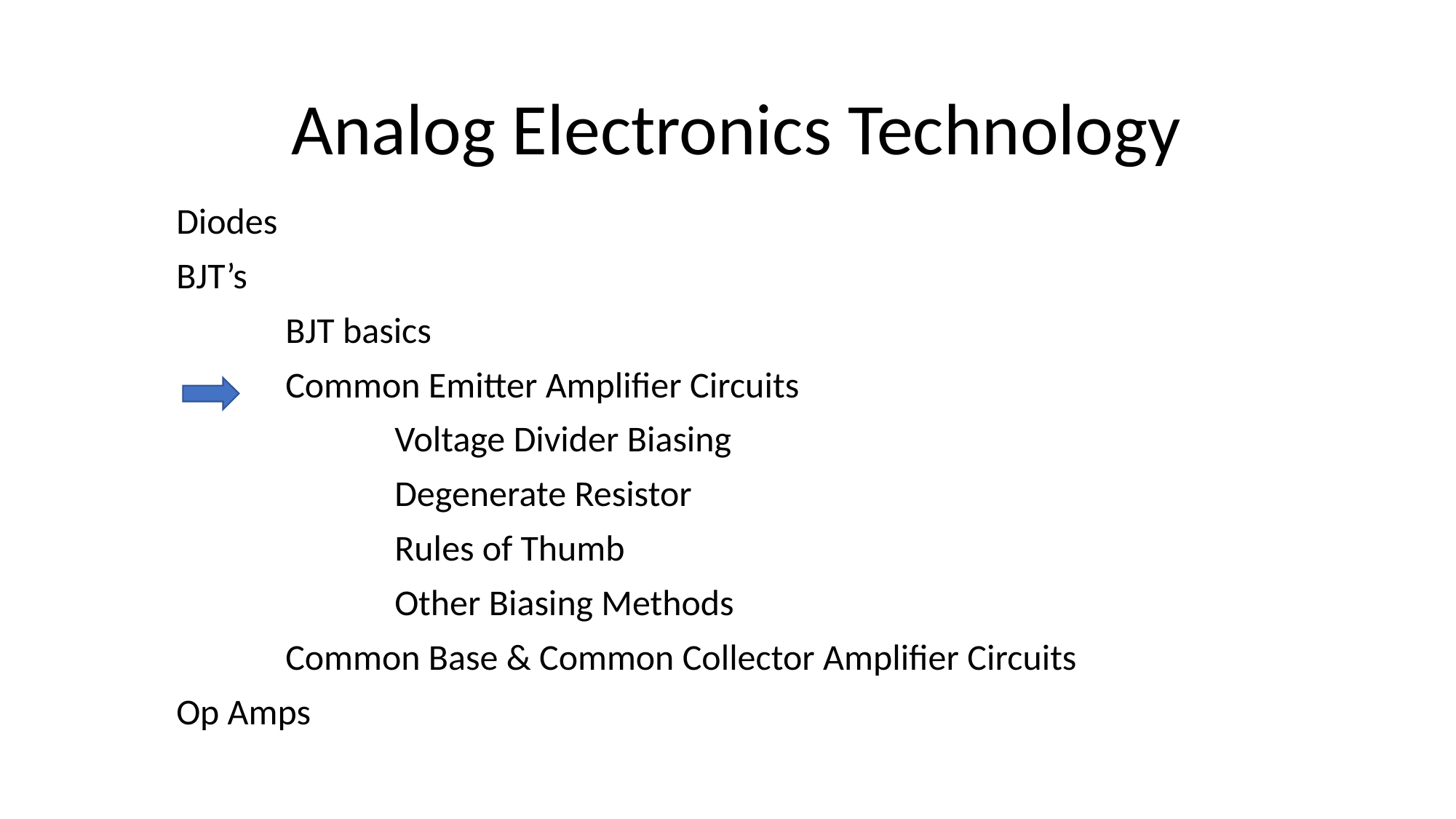

# Analog Electronics Technology
Diodes
BJT’s
BJT basics
Common Emitter Amplifier Circuits
Voltage Divider Biasing
Degenerate Resistor
Rules of Thumb
Other Biasing Methods
Common Base & Common Collector Amplifier Circuits
Op Amps